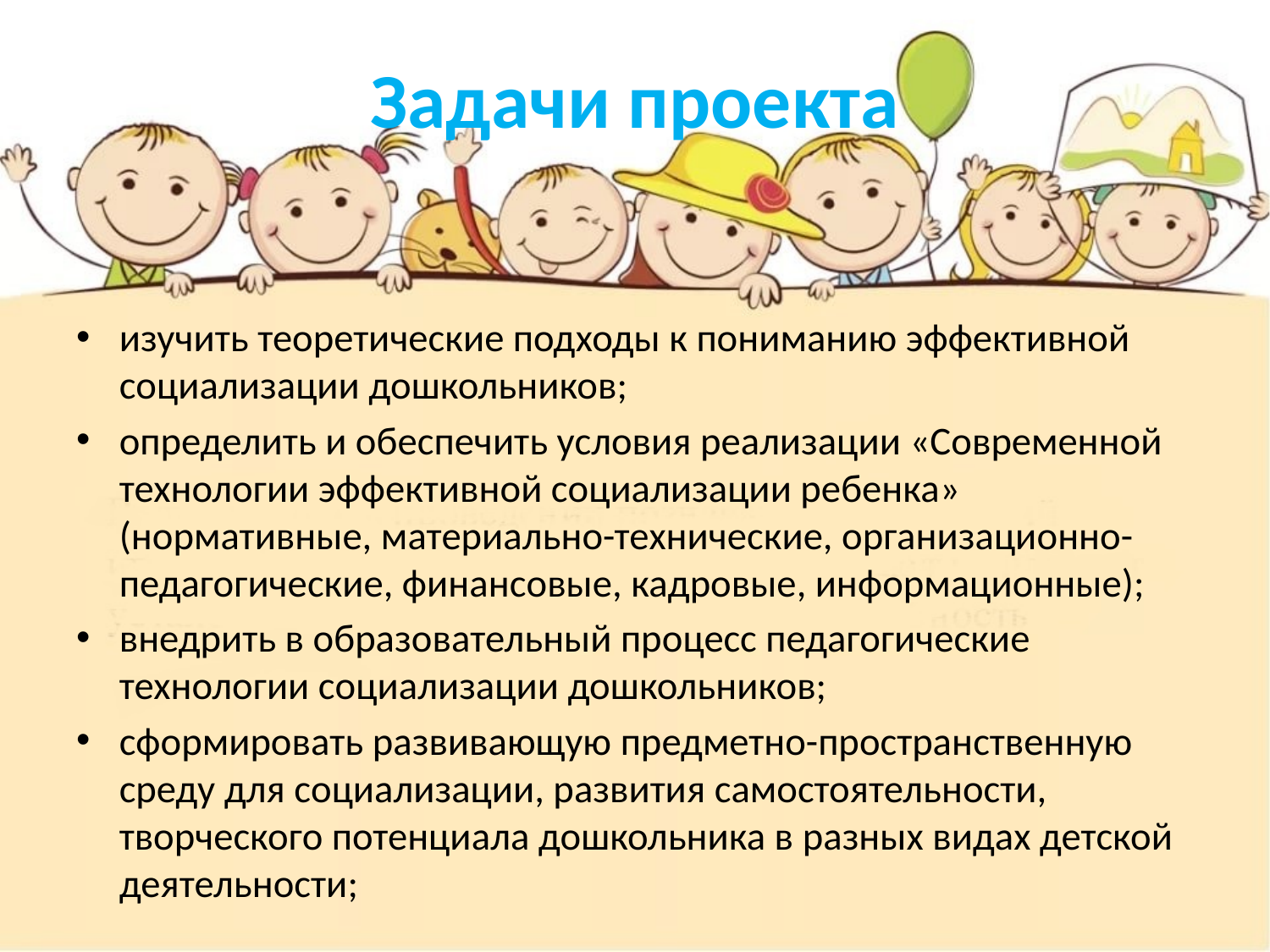

# Задачи проекта
изучить теоретические подходы к пониманию эффективной социализации дошкольников;
определить и обеспечить условия реализации «Современной технологии эффективной социализации ребенка» (нормативные, материально-технические, организационно-педагогические, финансовые, кадровые, информационные);
внедрить в образовательный процесс педагогические технологии социализации дошкольников;
сформировать развивающую предметно-пространственную среду для социализации, развития самостоятельности, творческого потенциала дошкольника в разных видах детской деятельности;